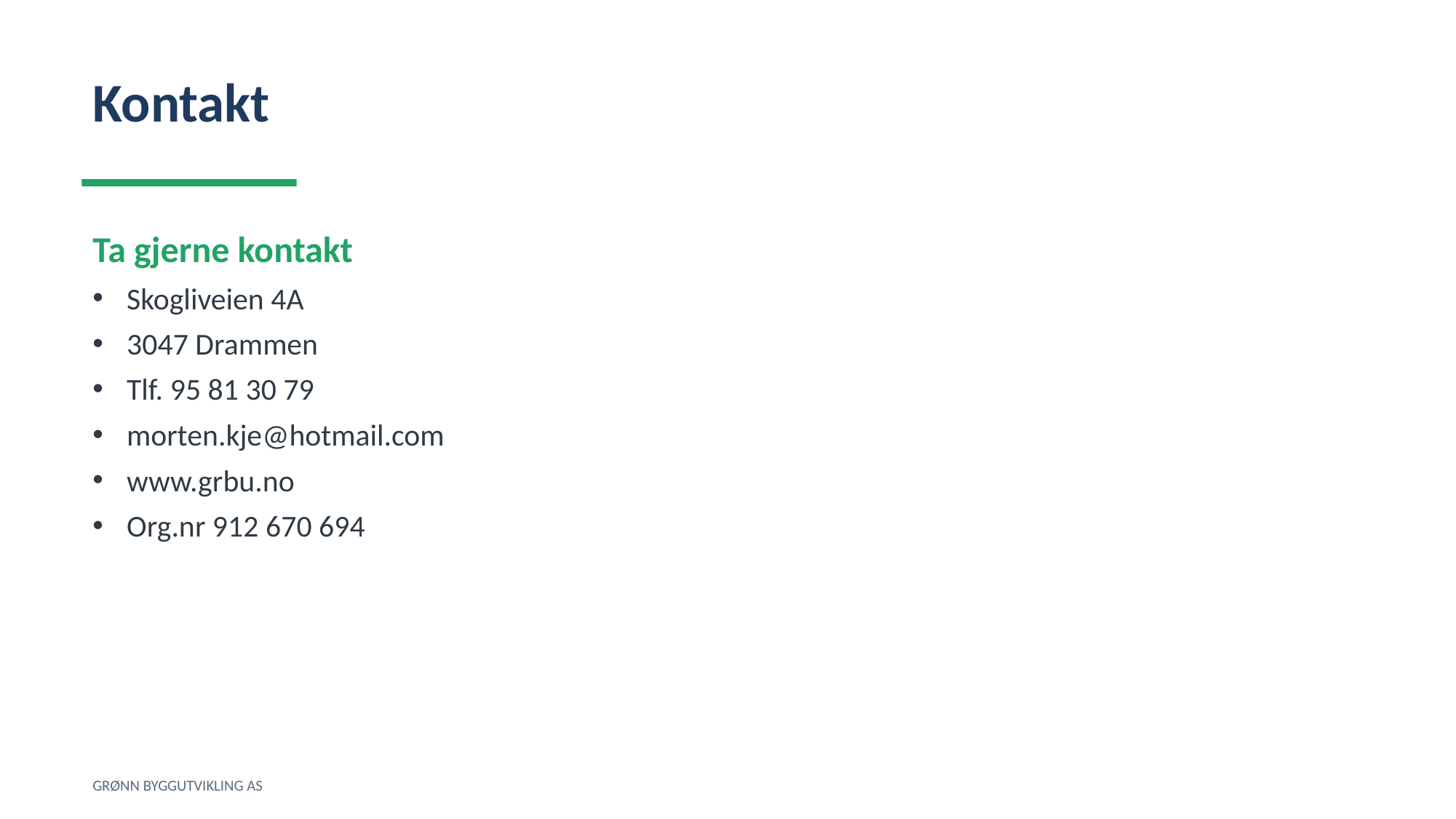

Kontakt

Ta gjerne kontakt
Skogliveien 4A
3047 Drammen
Tlf. 95 81 30 79
morten.kje@hotmail.com
www.grbu.no
Org.nr 912 670 694
GRØNN BYGGUTVIKLING AS